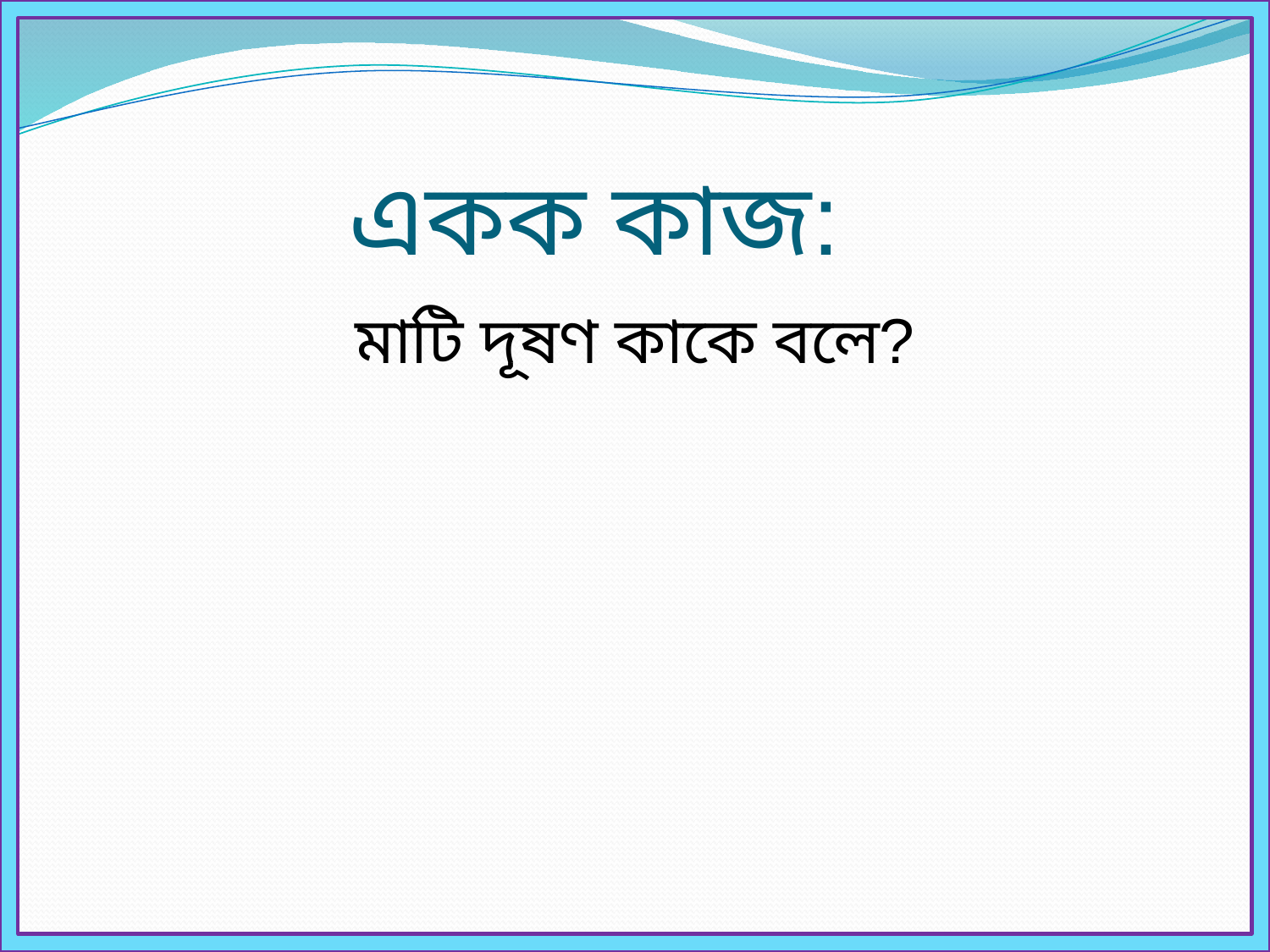

# একক কাজ:
মাটি দূষণ কাকে বলে?